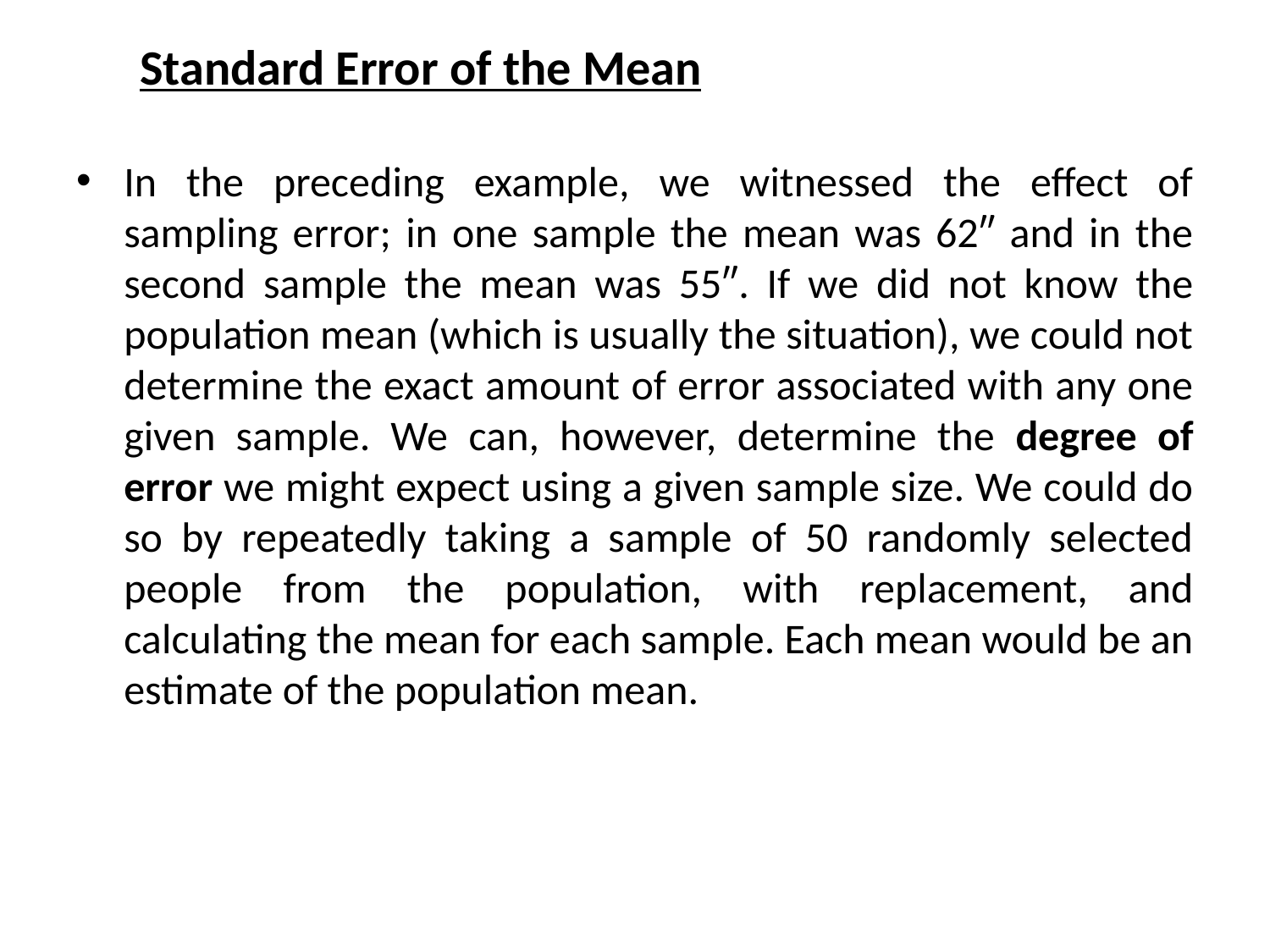

# Standard Error of the Mean
In the preceding example, we witnessed the effect of sampling error; in one sample the mean was 62″ and in the second sample the mean was 55″. If we did not know the population mean (which is usually the situation), we could not determine the exact amount of error associated with any one given sample. We can, however, determine the degree of error we might expect using a given sample size. We could do so by repeatedly taking a sample of 50 randomly selected people from the population, with replacement, and calculating the mean for each sample. Each mean would be an estimate of the population mean.